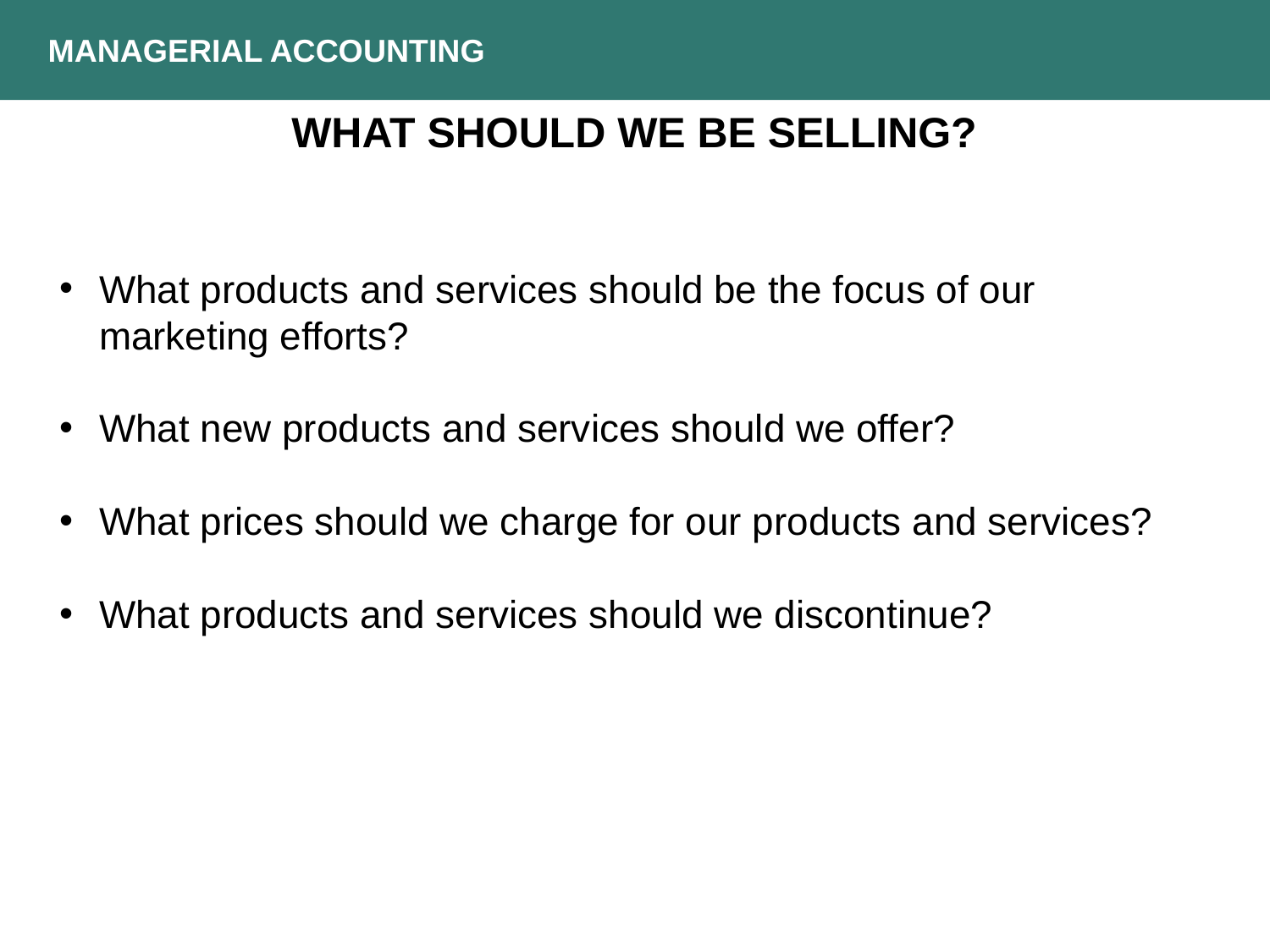

MANAGERIAL ACCOUNTING
WHAT SHOULD WE BE SELLING?

What products and services should be the focus of our marketing efforts?

What new products and services should we offer?

What prices should we charge for our products and services?

What products and services should we discontinue?